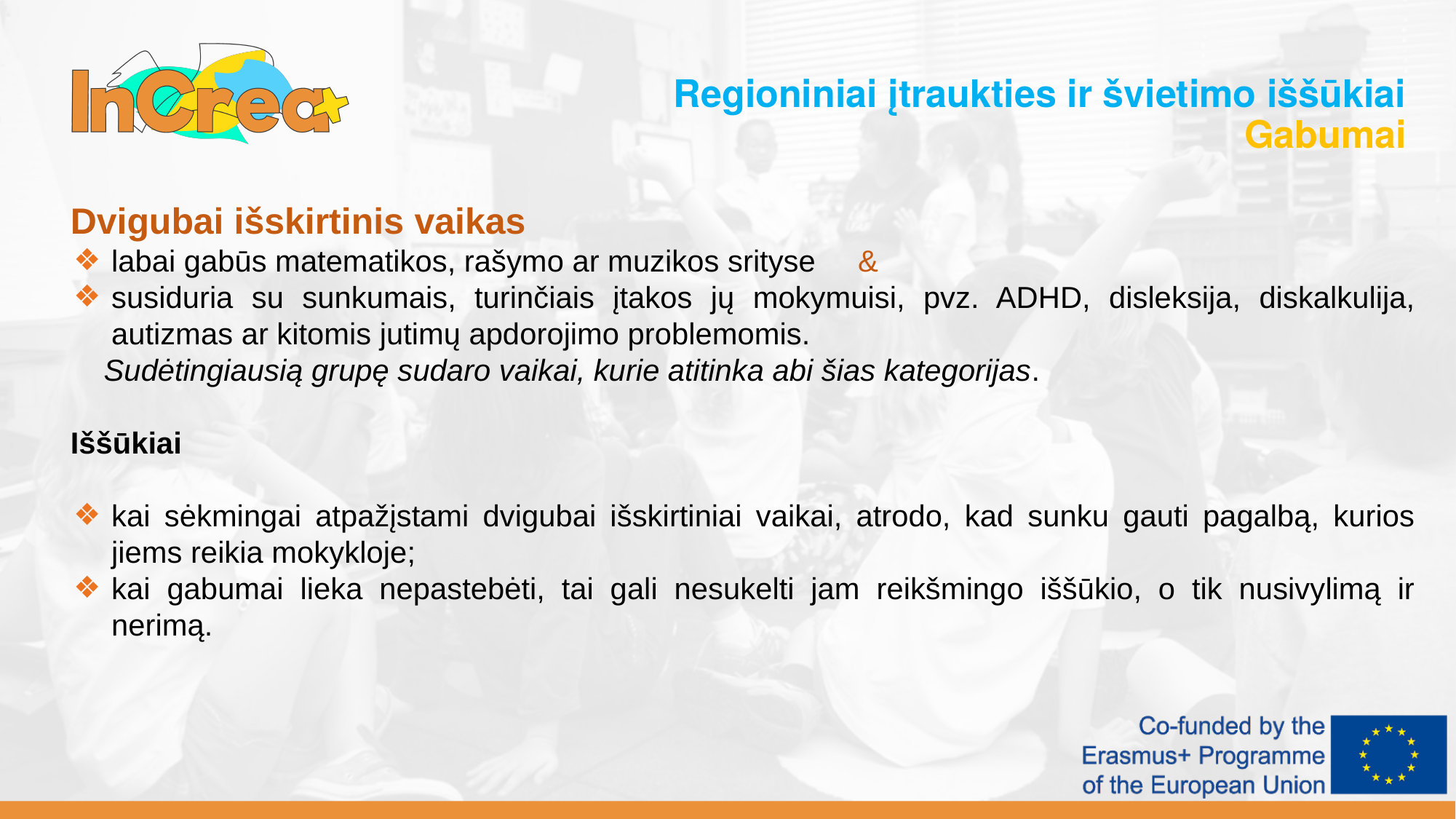

Regioniniai įtraukties ir švietimo iššūkiai
Gabumai
Dvigubai išskirtinis vaikas
labai gabūs matematikos, rašymo ar muzikos srityse     &
susiduria su sunkumais, turinčiais įtakos jų mokymuisi, pvz. ADHD, disleksija, diskalkulija, autizmas ar kitomis jutimų apdorojimo problemomis.
    Sudėtingiausią grupę sudaro vaikai, kurie atitinka abi šias kategorijas.

Iššūkiai

kai sėkmingai atpažįstami dvigubai išskirtiniai vaikai, atrodo, kad sunku gauti pagalbą, kurios jiems reikia mokykloje;
kai gabumai lieka nepastebėti, tai gali nesukelti jam reikšmingo iššūkio, o tik nusivylimą ir nerimą.